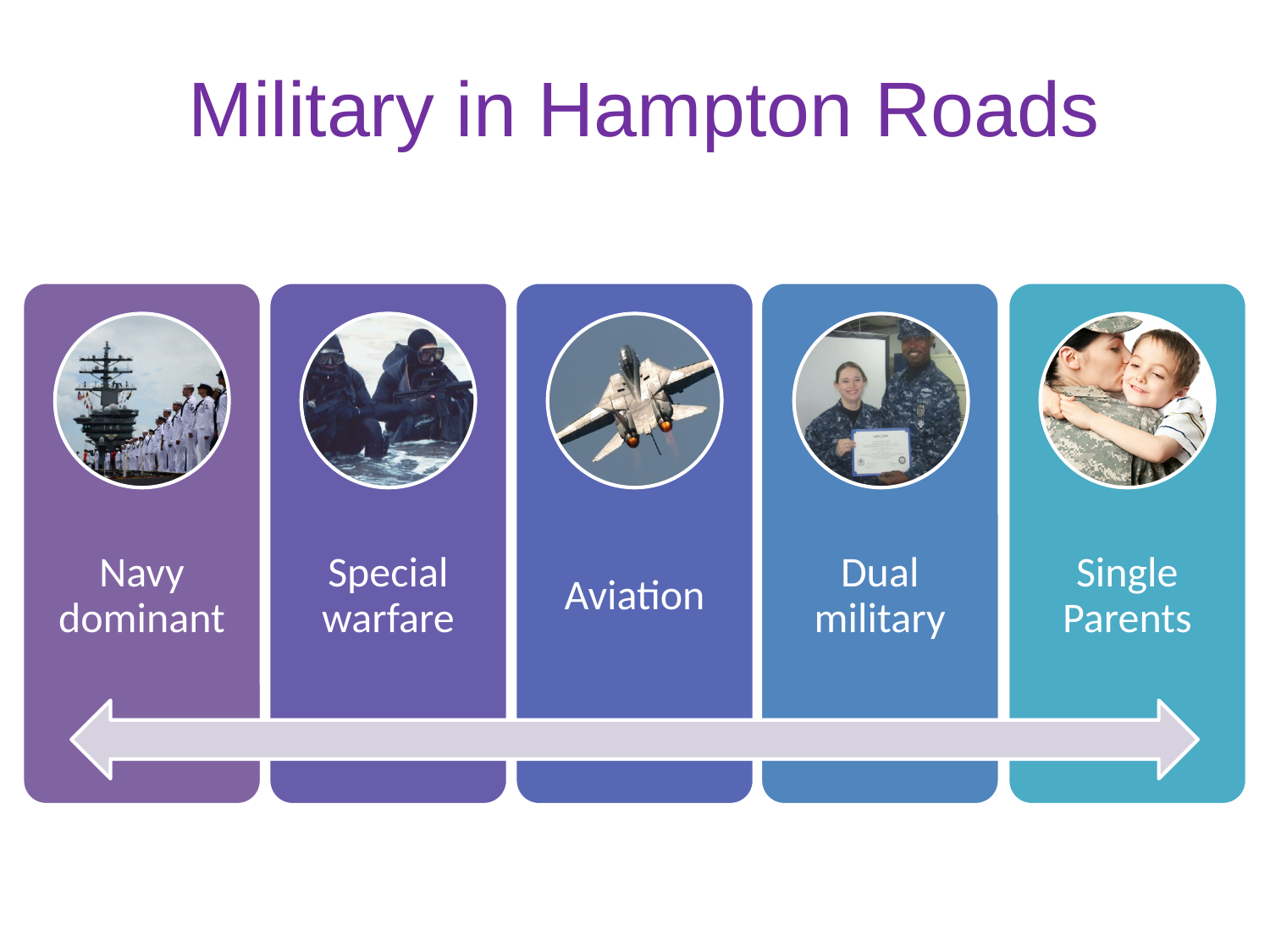

# Military in Hampton Roads
Navy dominant
Special warfare
Aviation
Dual military
Single Parents